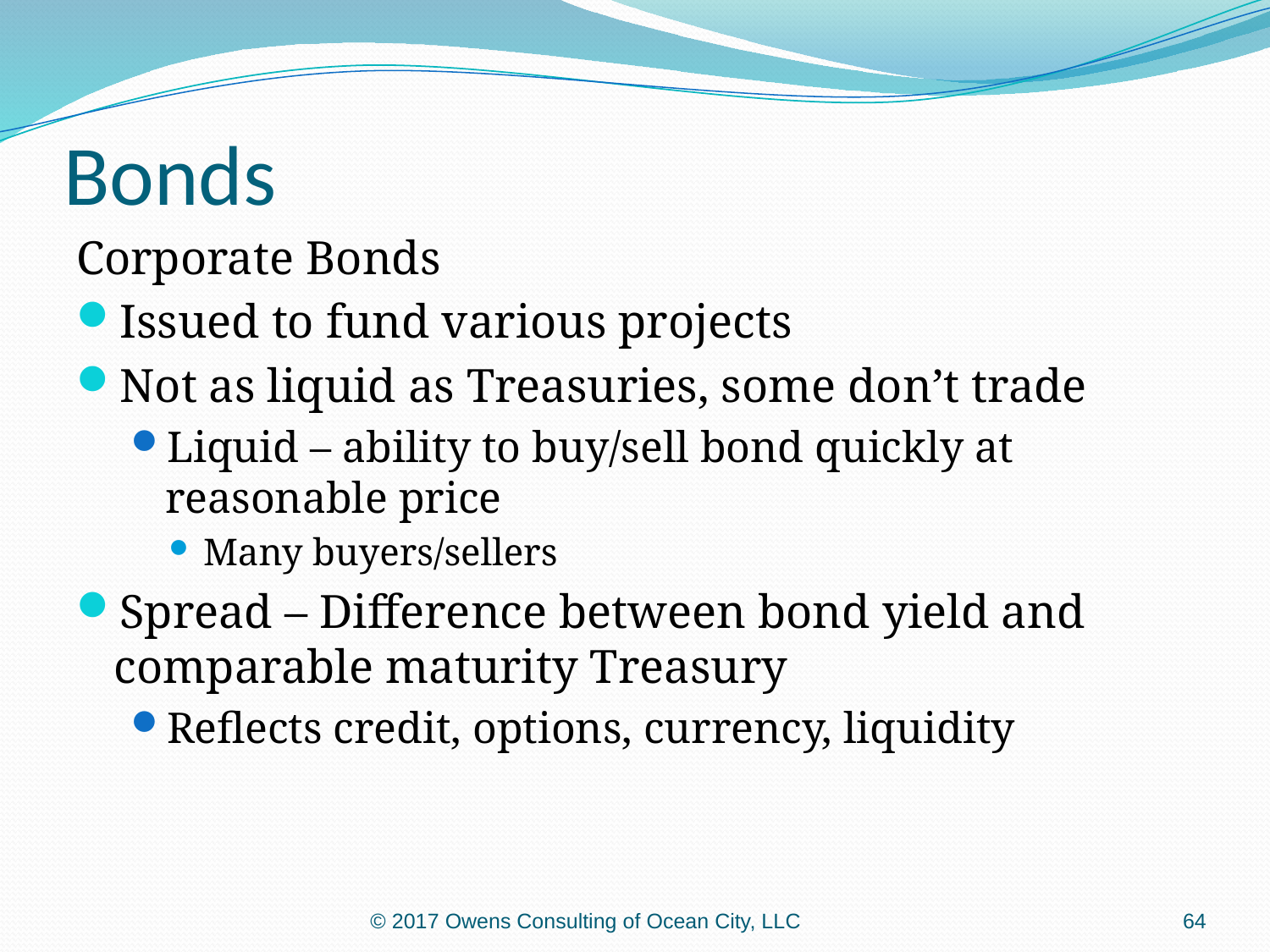

# Bonds
Corporate Bonds
Issued to fund various projects
Not as liquid as Treasuries, some don’t trade
Liquid – ability to buy/sell bond quickly at reasonable price
Many buyers/sellers
Spread – Difference between bond yield and comparable maturity Treasury
Reflects credit, options, currency, liquidity

© 2017 Owens Consulting of Ocean City, LLC
64